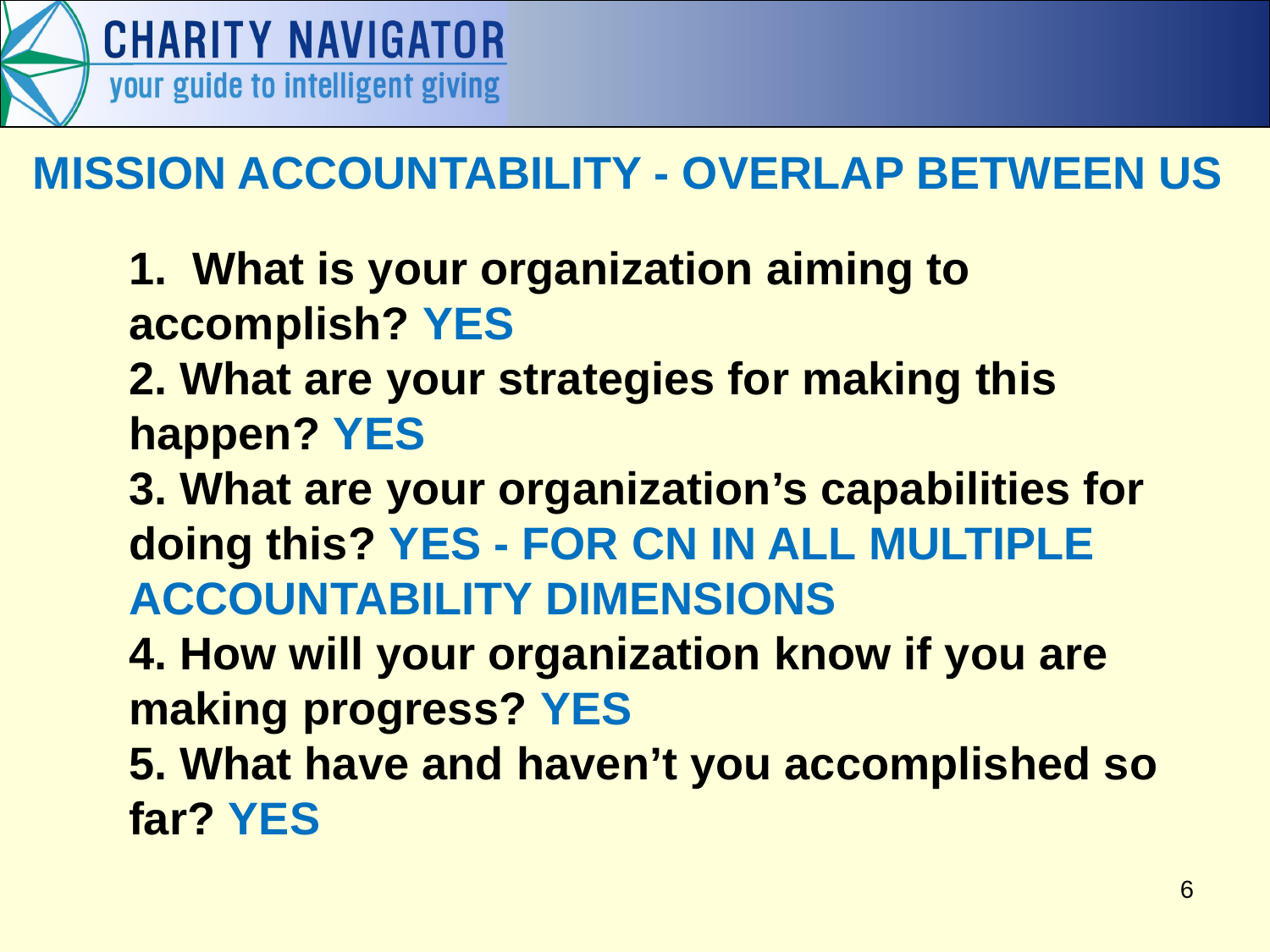

MISSION ACCOUNTABILITY - OVERLAP BETWEEN US
1.  What is your organization aiming to accomplish? YES
2. What are your strategies for making this happen? YES
3. What are your organization’s capabilities for doing this? YES - FOR CN IN ALL MULTIPLE ACCOUNTABILITY DIMENSIONS
4. How will your organization know if you are making progress? YES
5. What have and haven’t you accomplished so far? YES
6